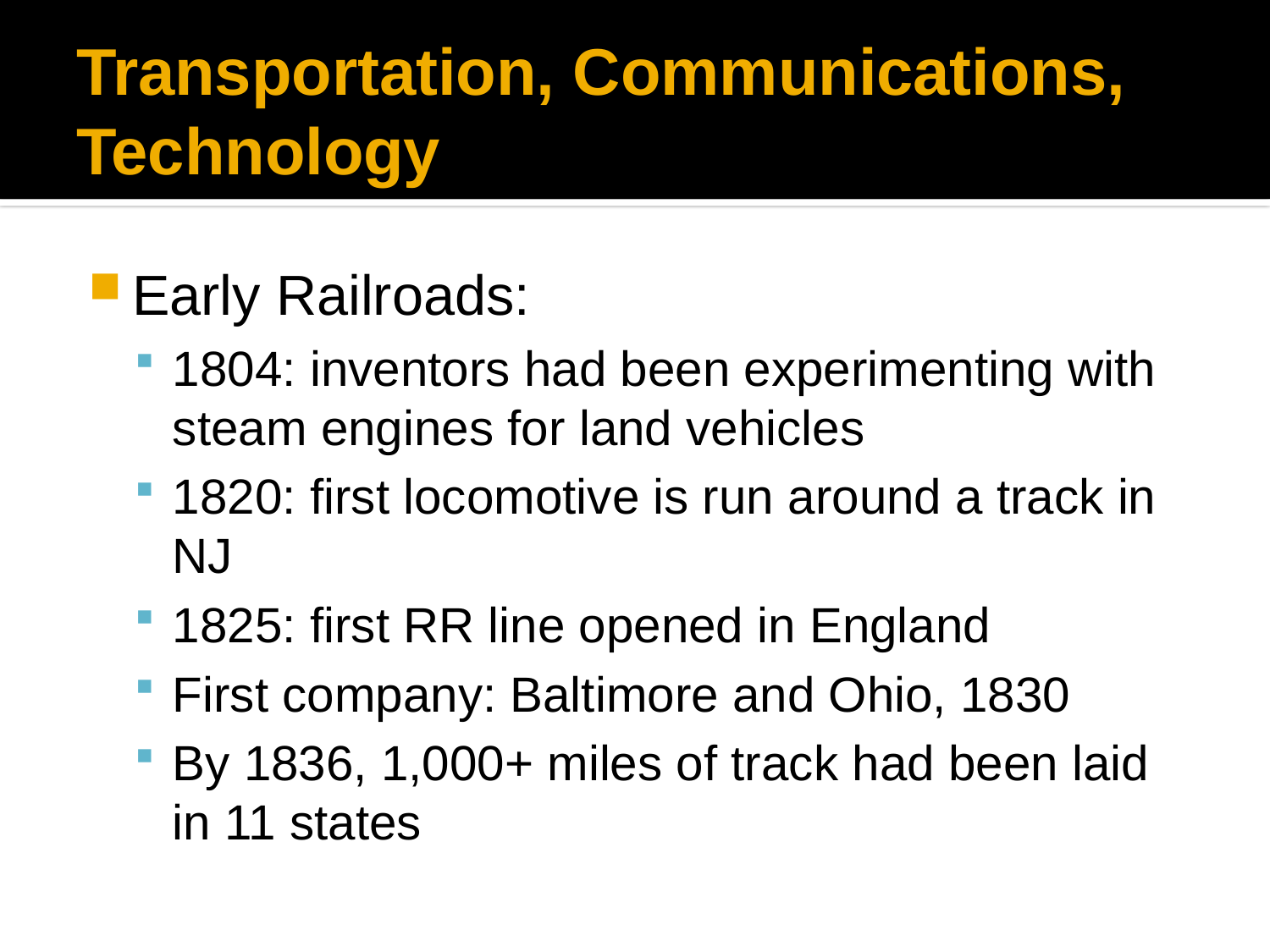

# Transportation, Communications, Technology
Early Railroads:
1804: inventors had been experimenting with steam engines for land vehicles
1820: first locomotive is run around a track in NJ
1825: first RR line opened in England
First company: Baltimore and Ohio, 1830
By 1836, 1,000+ miles of track had been laid in 11 states